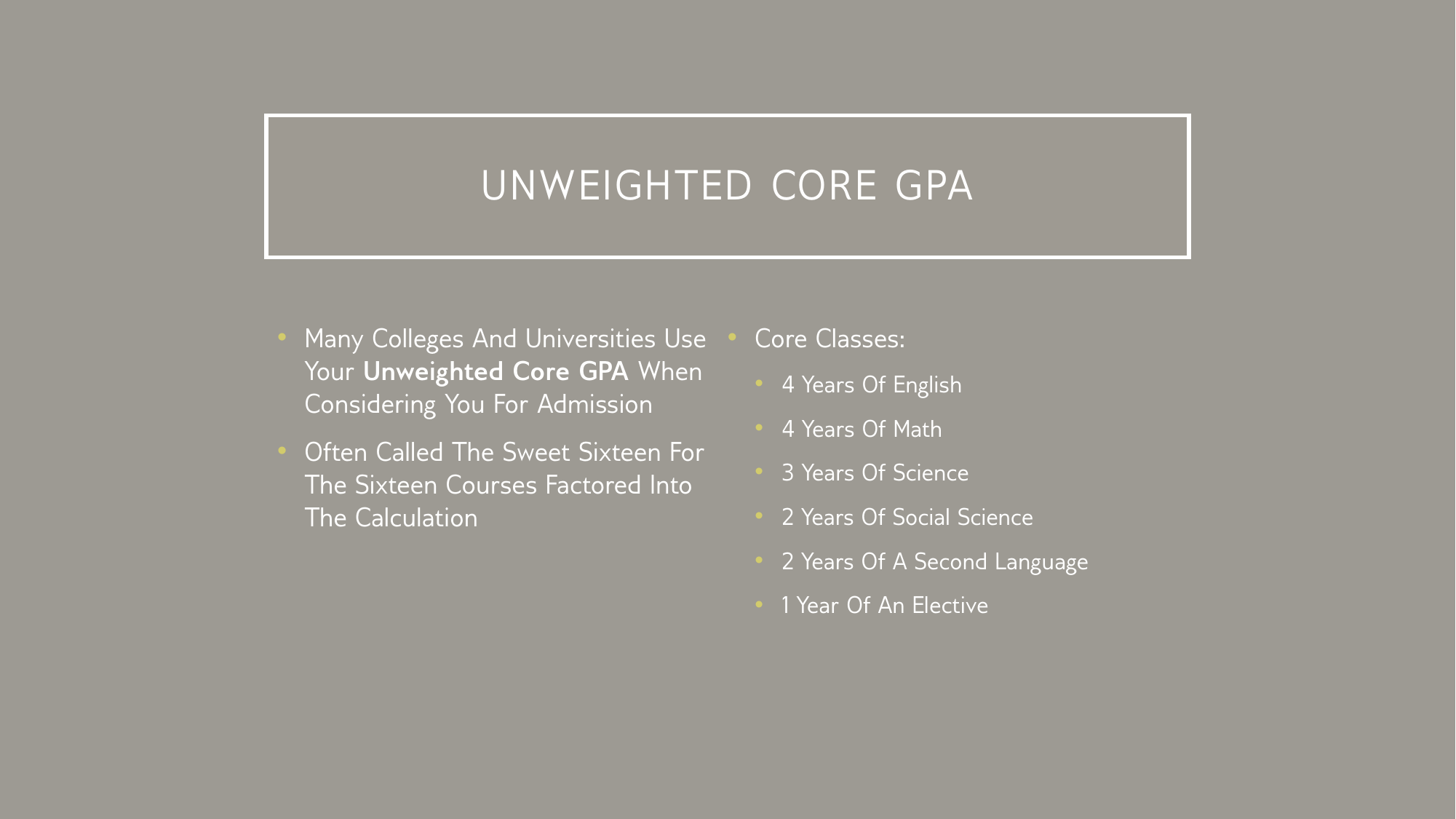

# Unweighted Core GPA
Many Colleges And Universities Use Your Unweighted Core GPA When Considering You For Admission
Often Called The Sweet Sixteen For The Sixteen Courses Factored Into The Calculation

Core Classes:
4 Years Of English
4 Years Of Math
3 Years Of Science
2 Years Of Social Science
2 Years Of A Second Language
1 Year Of An Elective